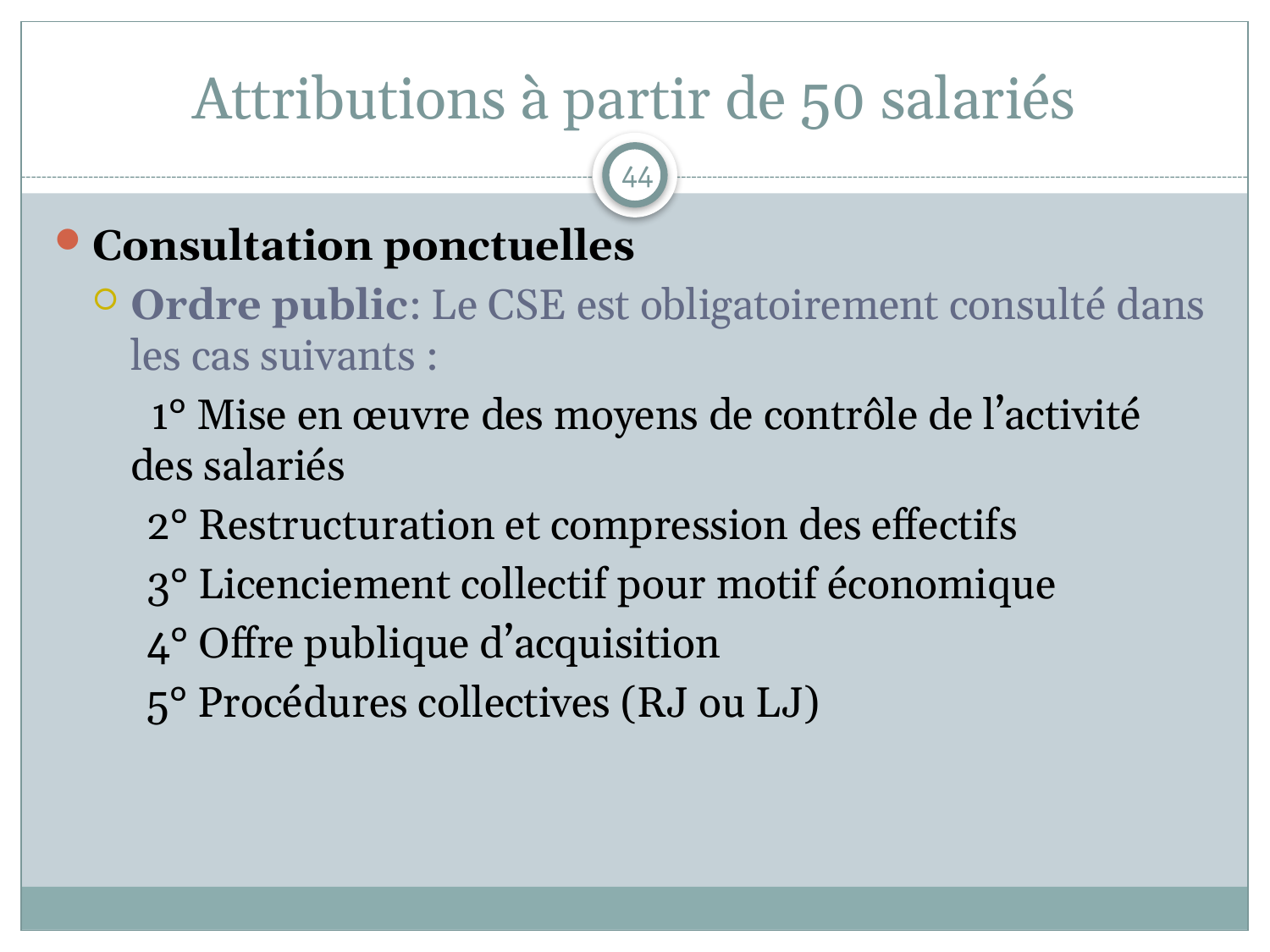

# Attributions à partir de 50 salariés
44
Consultation ponctuelles
Ordre public: Le CSE est obligatoirement consulté dans les cas suivants :
  1° Mise en œuvre des moyens de contrôle de l’activité des salariés
 2° Restructuration et compression des effectifs
 3° Licenciement collectif pour motif économique
 4° Offre publique d’acquisition
 5° Procédures collectives (RJ ou LJ)